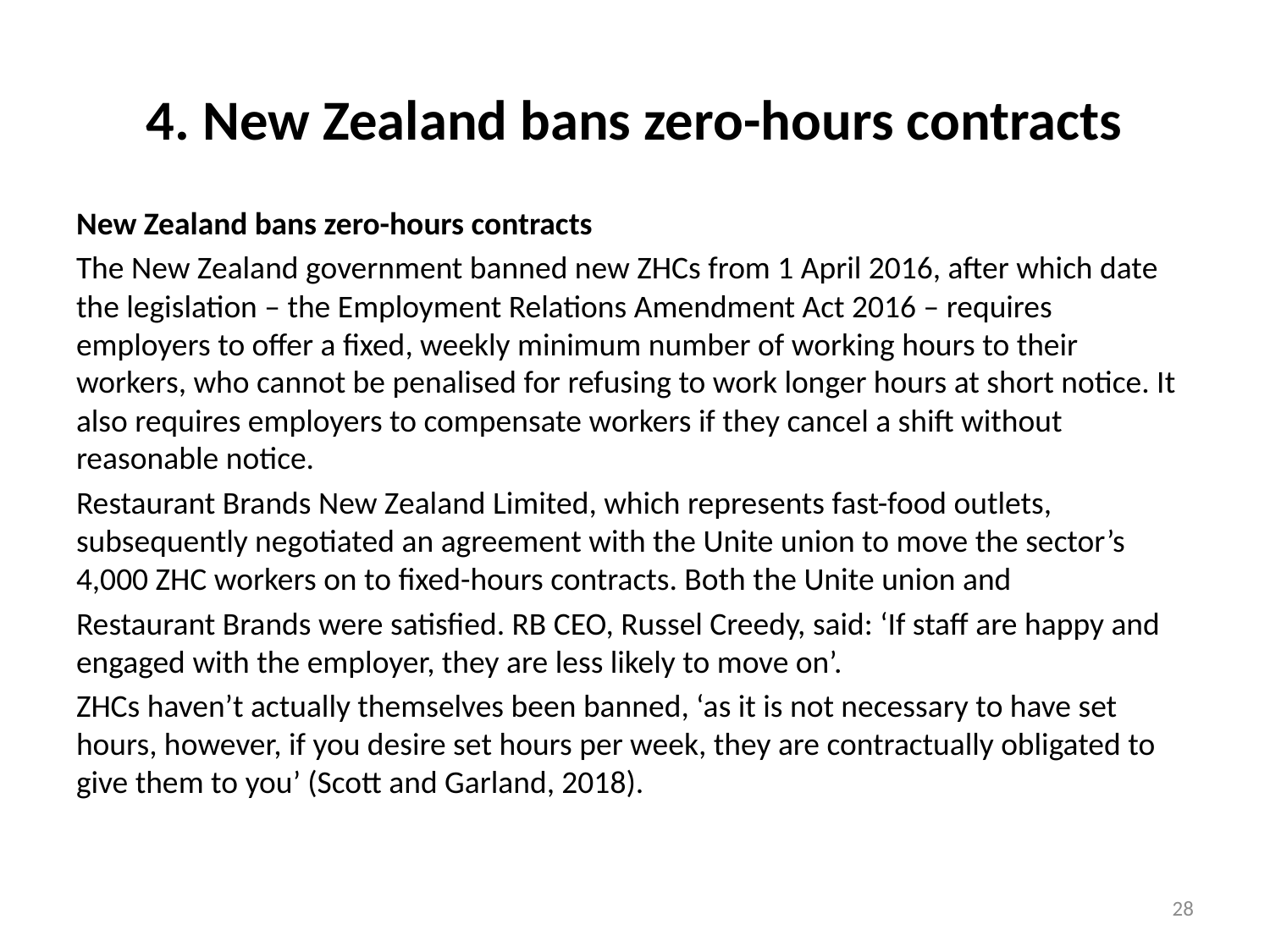

# 4. New Zealand bans zero-hours contracts
New Zealand bans zero-hours contracts
The New Zealand government banned new ZHCs from 1 April 2016, after which date the legislation – the Employment Relations Amendment Act 2016 – requires employers to offer a fixed, weekly minimum number of working hours to their workers, who cannot be penalised for refusing to work longer hours at short notice. It also requires employers to compensate workers if they cancel a shift without reasonable notice.
Restaurant Brands New Zealand Limited, which represents fast-food outlets, subsequently negotiated an agreement with the Unite union to move the sector’s 4,000 ZHC workers on to fixed-hours contracts. Both the Unite union and
Restaurant Brands were satisfied. RB CEO, Russel Creedy, said: ‘If staff are happy and engaged with the employer, they are less likely to move on’.
ZHCs haven’t actually themselves been banned, ‘as it is not necessary to have set hours, however, if you desire set hours per week, they are contractually obligated to give them to you’ (Scott and Garland, 2018).

28